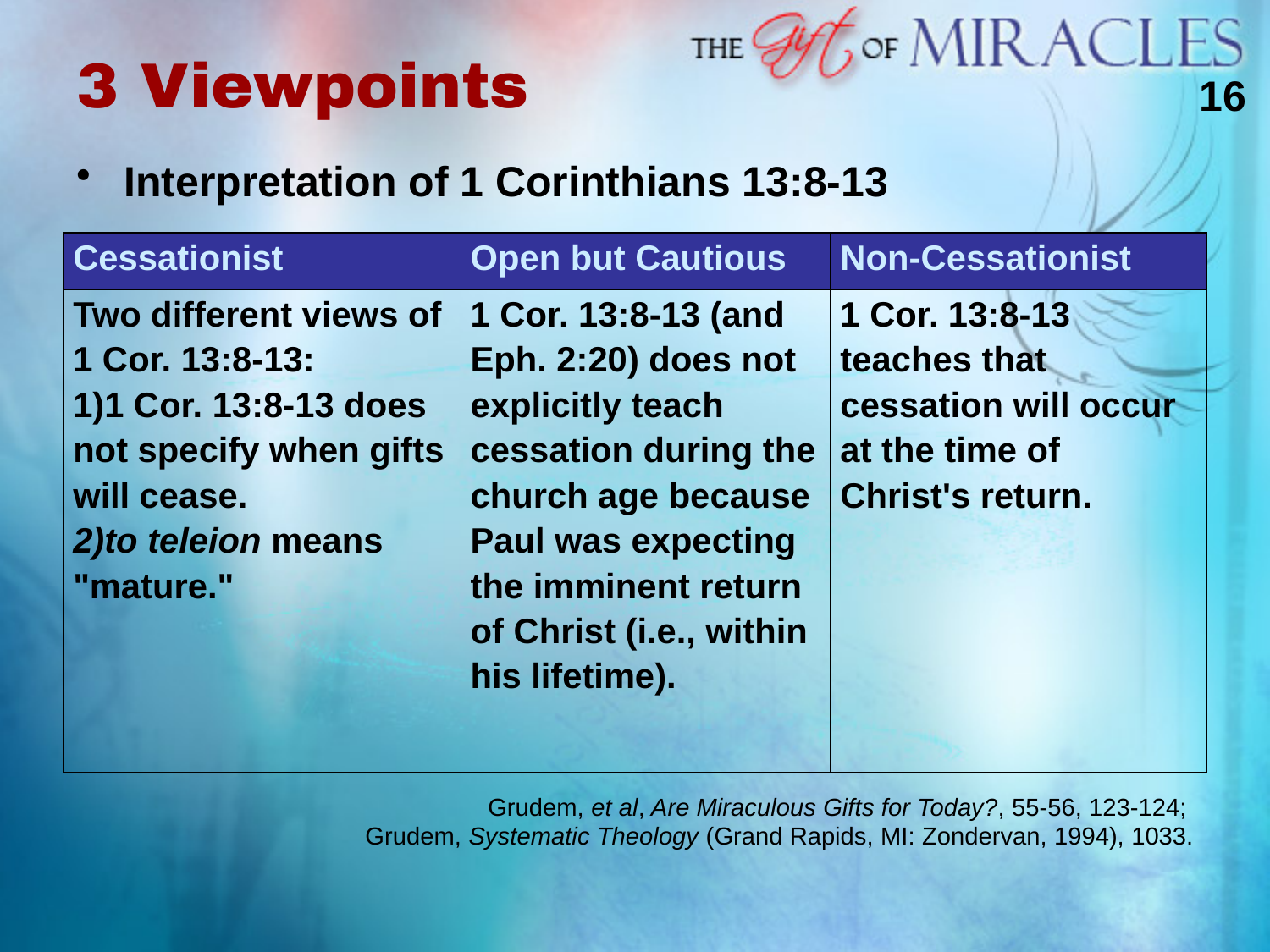

3 Viewpoints
16
Interpretation of 1 Corinthians 13:8-13
| Cessationist | Open but Cautious | Non-Cessationist |
| --- | --- | --- |
| Two different views of 1 Cor. 13:8-13: 1 Cor. 13:8-13 does not specify when gifts will cease. to teleion means "mature." | 1 Cor. 13:8-13 (and Eph. 2:20) does not explicitly teach cessation during the church age because Paul was expecting the imminent return of Christ (i.e., within his lifetime). | 1 Cor. 13:8-13 teaches that cessation will occur at the time of Christ's return. |
Grudem, et al, Are Miraculous Gifts for Today?, 55-56, 123-124;
Grudem, Systematic Theology (Grand Rapids, MI: Zondervan, 1994), 1033.